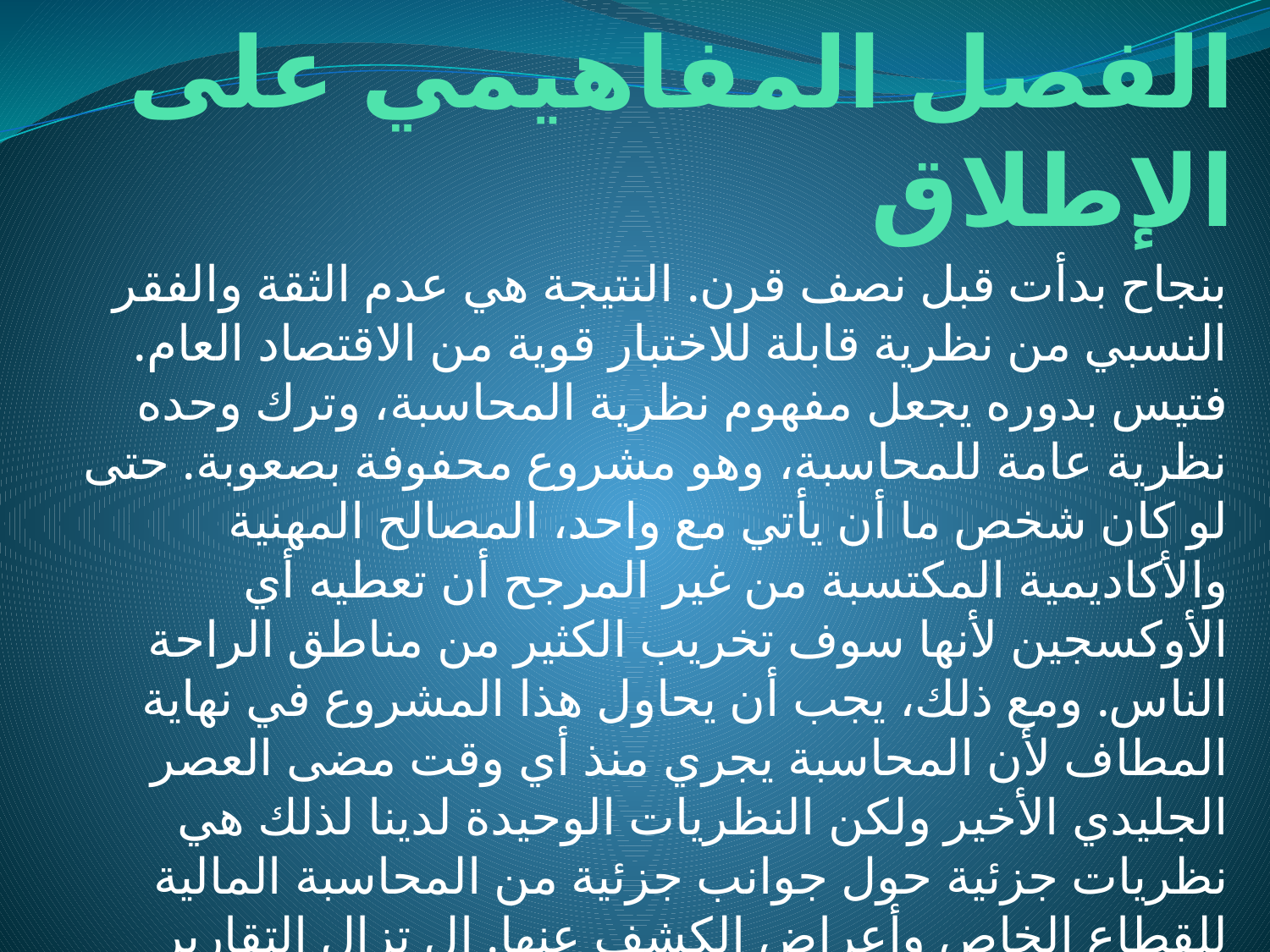

# الفصل المفاهيمي على الإطلاق
بنجاح بدأت قبل نصف قرن. النتيجة هي عدم الثقة والفقر النسبي من نظرية قابلة للاختبار قوية من الاقتصاد العام. فتيس بدوره يجعل مفهوم نظرية المحاسبة، وترك وحده نظرية عامة للمحاسبة، وهو مشروع محفوفة بصعوبة. حتى لو كان شخص ما أن يأتي مع واحد، المصالح المهنية والأكاديمية المكتسبة من غير المرجح أن تعطيه أي الأوكسجين لأنها سوف تخريب الكثير من مناطق الراحة الناس. ومع ذلك، يجب أن يحاول هذا المشروع في نهاية المطاف لأن المحاسبة يجري منذ أي وقت مضى العصر الجليدي الأخير ولكن النظريات الوحيدة لدينا لذلك هي نظريات جزئية حول جوانب جزئية من المحاسبة المالية للقطاع الخاص وأعراض الكشف عنها. ال تزال التقارير المحاسبية الجديدة الصادرة عن المبادرة العالمية لإعداد التقارير والمركز قد كانت جزئية، وإن لم تكن جزئية مثل سابقاتها السائدة